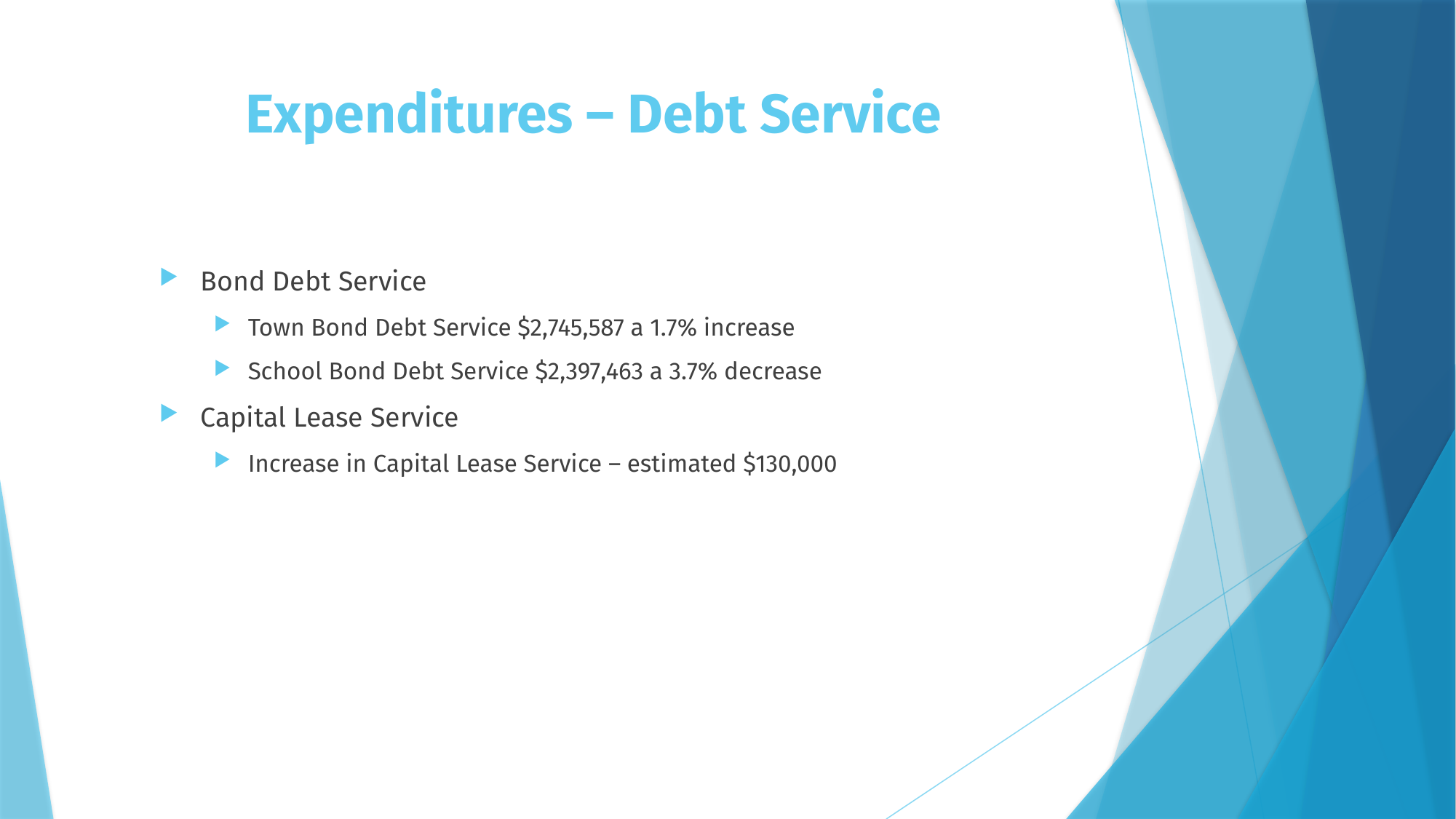

# Expenditures – Debt Service
Bond Debt Service
Town Bond Debt Service $2,745,587 a 1.7% increase
School Bond Debt Service $2,397,463 a 3.7% decrease
Capital Lease Service
Increase in Capital Lease Service – estimated $130,000